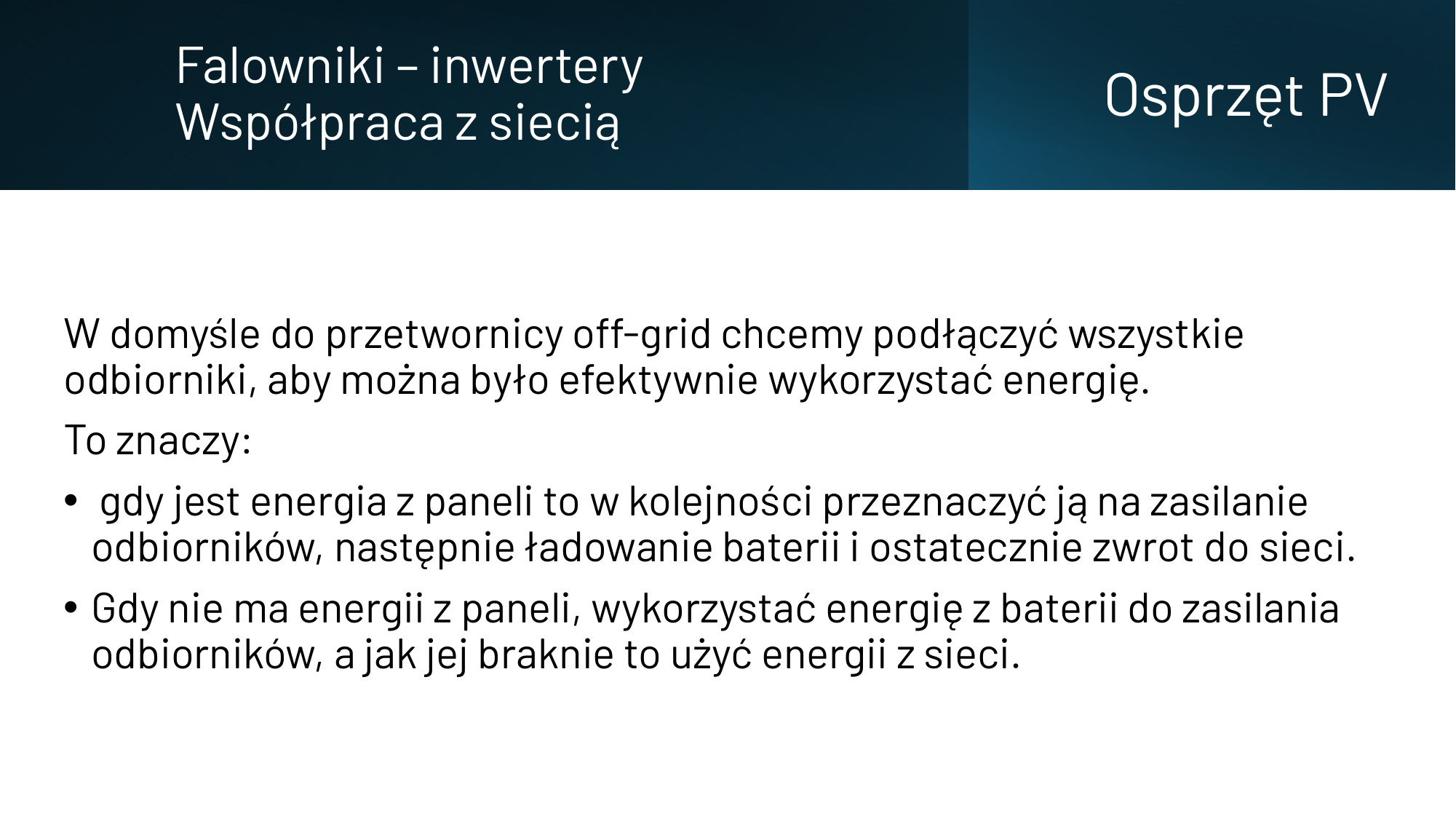

Falowniki – inwertery
Współpraca z siecią
# Osprzęt PV
W domyśle do przetwornicy off-grid chcemy podłączyć wszystkie odbiorniki, aby można było efektywnie wykorzystać energię.
To znaczy:
 gdy jest energia z paneli to w kolejności przeznaczyć ją na zasilanie odbiorników, następnie ładowanie baterii i ostatecznie zwrot do sieci.
Gdy nie ma energii z paneli, wykorzystać energię z baterii do zasilania odbiorników, a jak jej braknie to użyć energii z sieci.